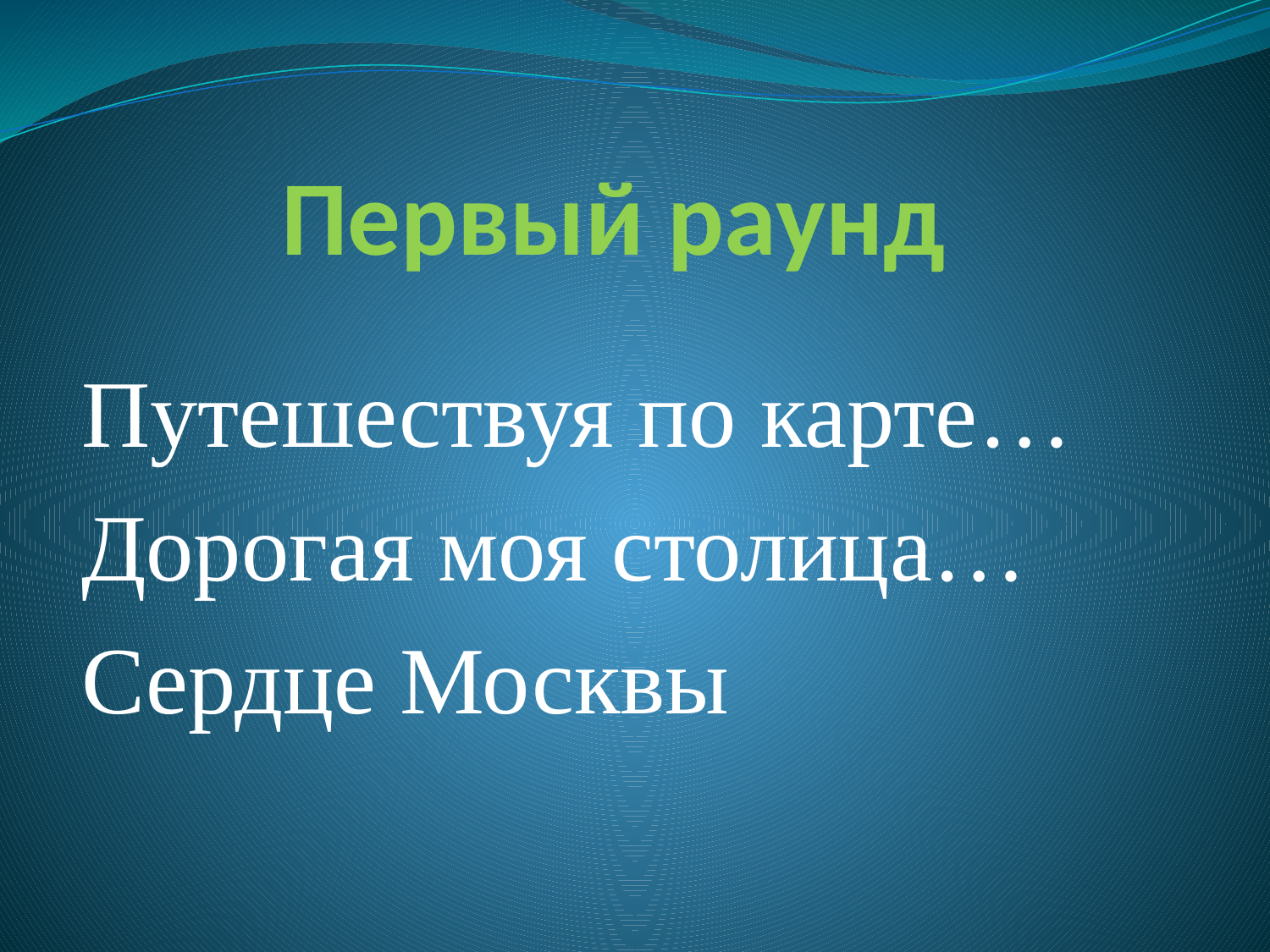

# Первый раунд
Путешествуя по карте…
Дорогая моя столица…
Сердце Москвы